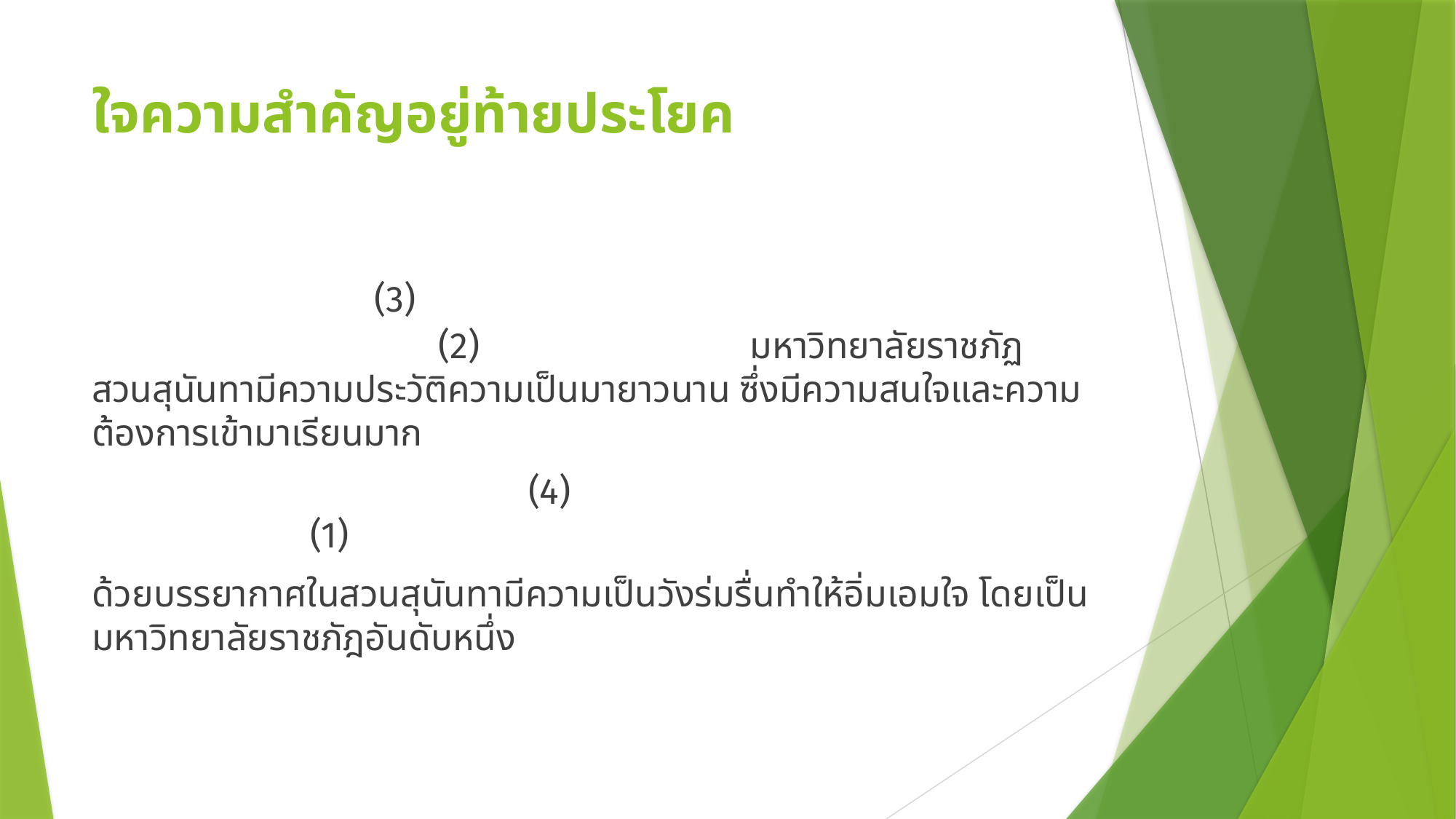

# ใจความสำคัญอยู่ท้ายประโยค
	                  (3) 									  (2)                            มหาวิทยาลัยราชภัฏสวนสุนันทามีความประวัติความเป็นมายาวนาน ซึ่งมีความสนใจและความต้องการเข้ามาเรียนมาก
				(4) 							(1)
ด้วยบรรยากาศในสวนสุนันทามีความเป็นวังร่มรื่นทำให้อิ่มเอมใจ โดยเป็นมหาวิทยาลัยราชภัฎอันดับหนึ่ง